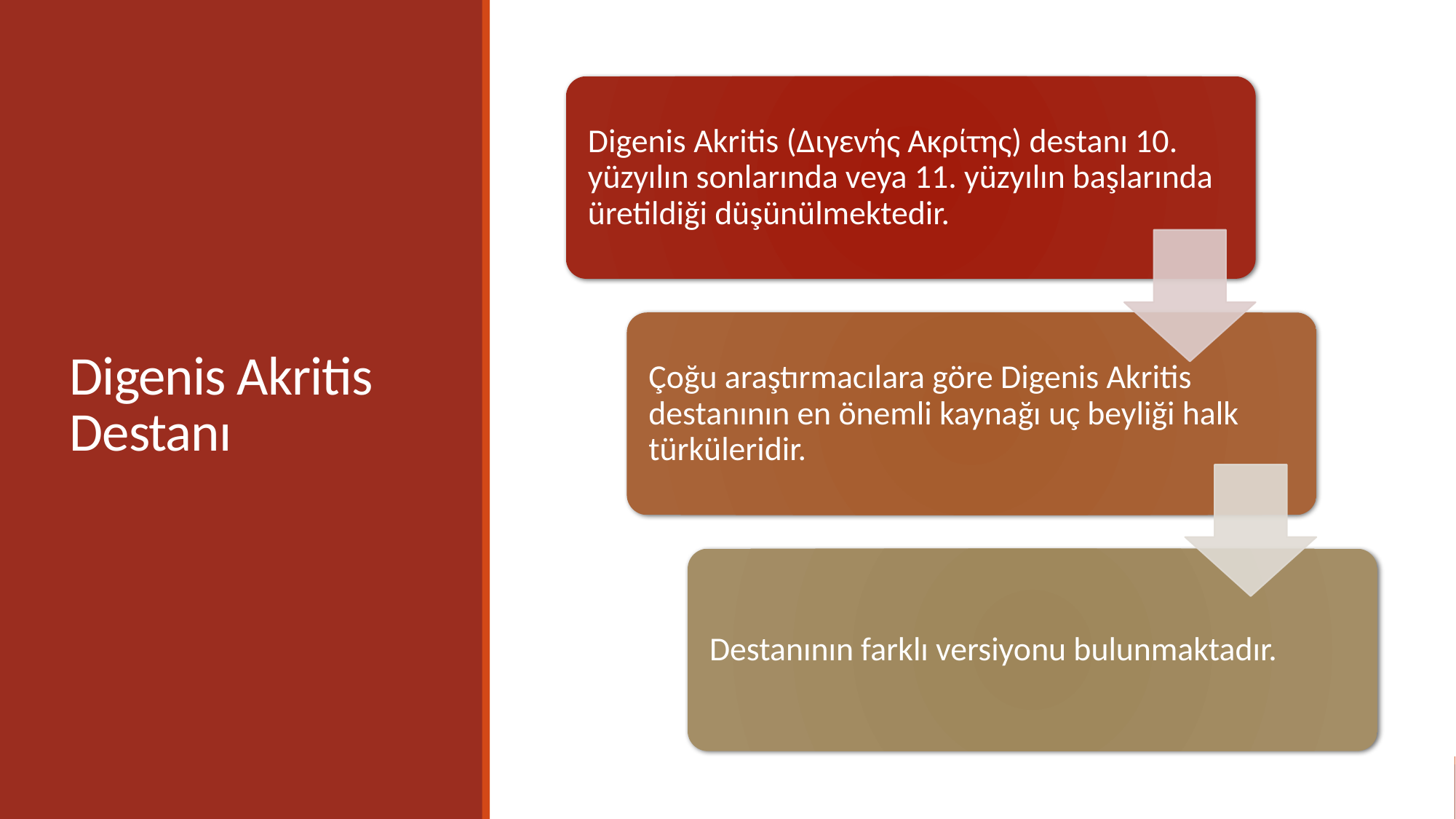

# Digenis Akritis Destanı
Digenis Akritis (Διγενής Ακρίτης) destanı 10. yüzyılın sonlarında veya 11. yüzyılın başlarında üretildiği düşünülmektedir.
Çoğu araştırmacılara göre Digenis Akritis destanının en önemli kaynağı uç beyliği halk türküleridir.
Destanının farklı versiyonu bulunmaktadır.